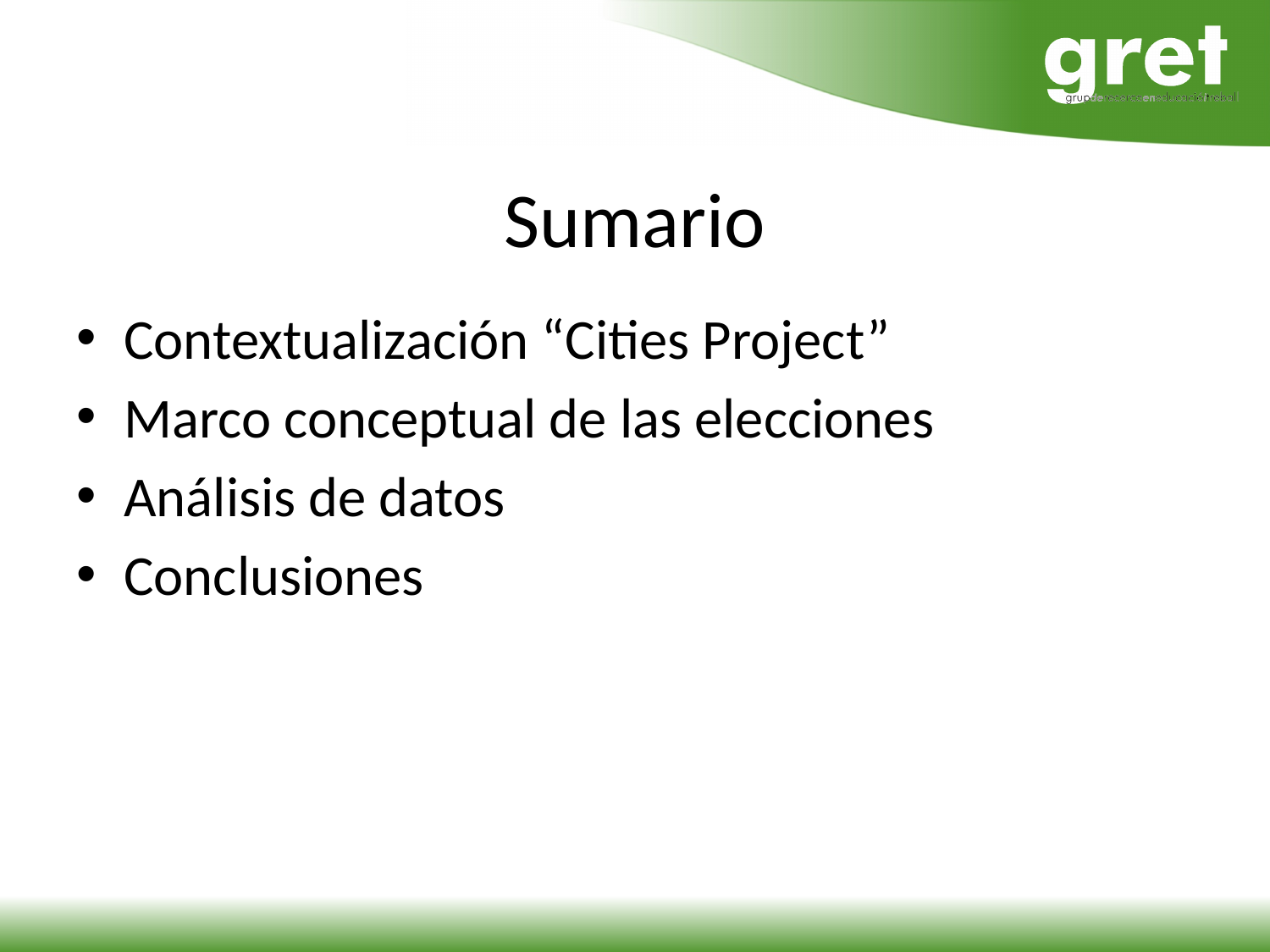

# Sumario
Contextualización “Cities Project”
Marco conceptual de las elecciones
Análisis de datos
Conclusiones